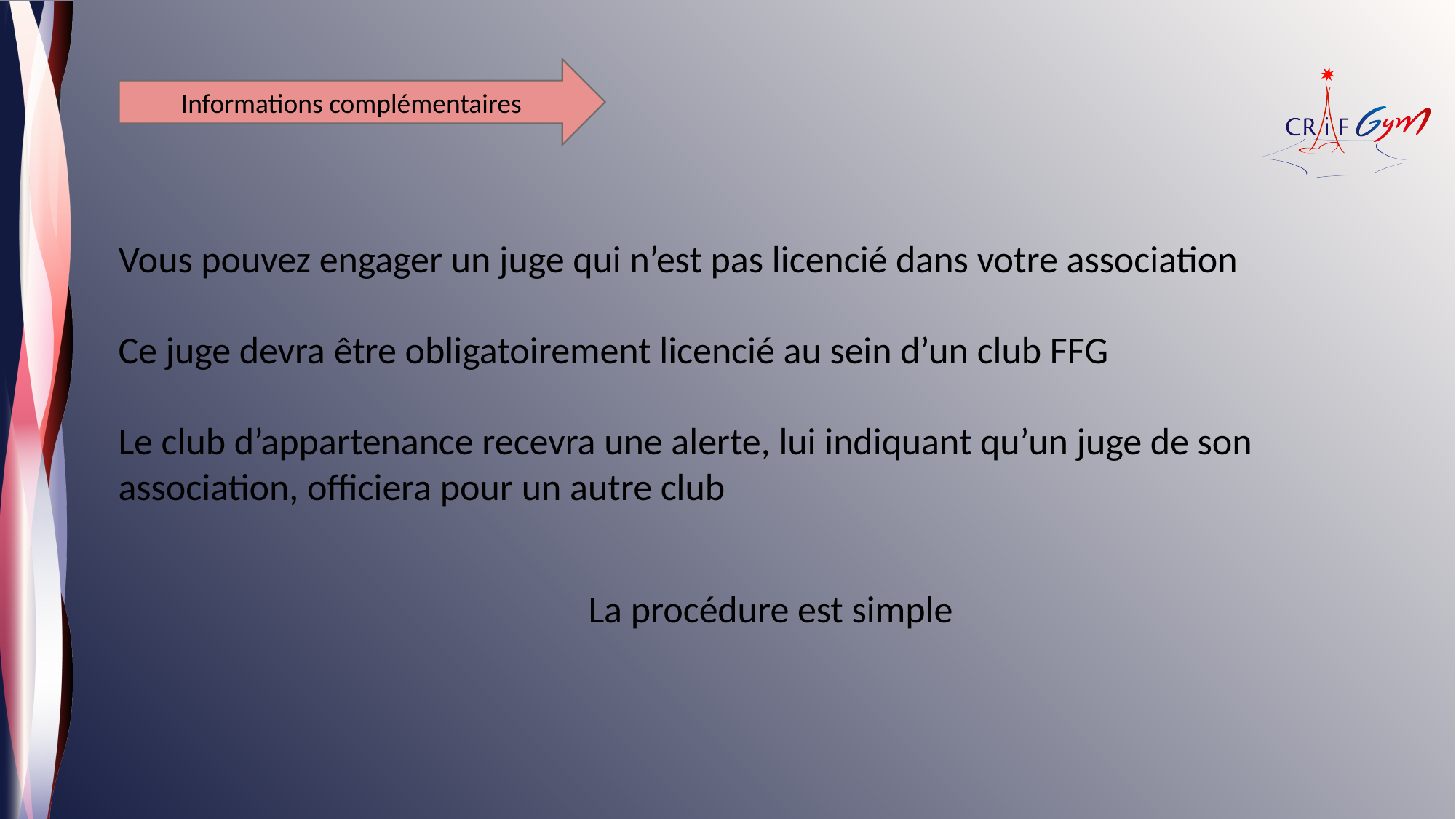

Informations complémentaires
Vous pouvez engager un juge qui n’est pas licencié dans votre association

Ce juge devra être obligatoirement licencié au sein d’un club FFG

Le club d’appartenance recevra une alerte, lui indiquant qu’un juge de son association, officiera pour un autre club
La procédure est simple